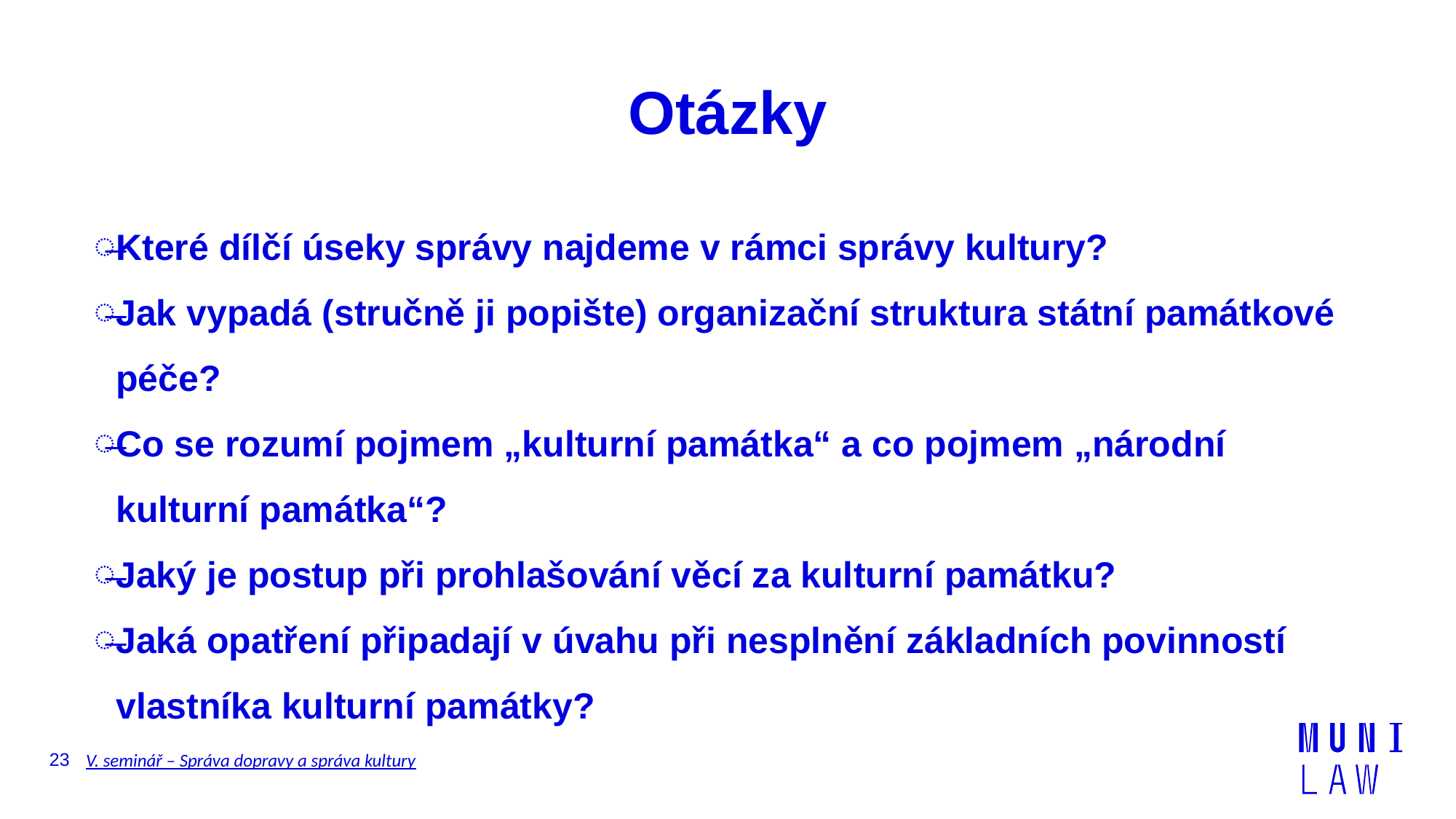

# Otázky
Které dílčí úseky správy najdeme v rámci správy kultury?
Jak vypadá (stručně ji popište) organizační struktura státní památkové péče?
Co se rozumí pojmem „kulturní památka“ a co pojmem „národní kulturní památka“?
Jaký je postup při prohlašování věcí za kulturní památku?
Jaká opatření připadají v úvahu při nesplnění základních povinností vlastníka kulturní památky?

23
V. seminář – Správa dopravy a správa kultury